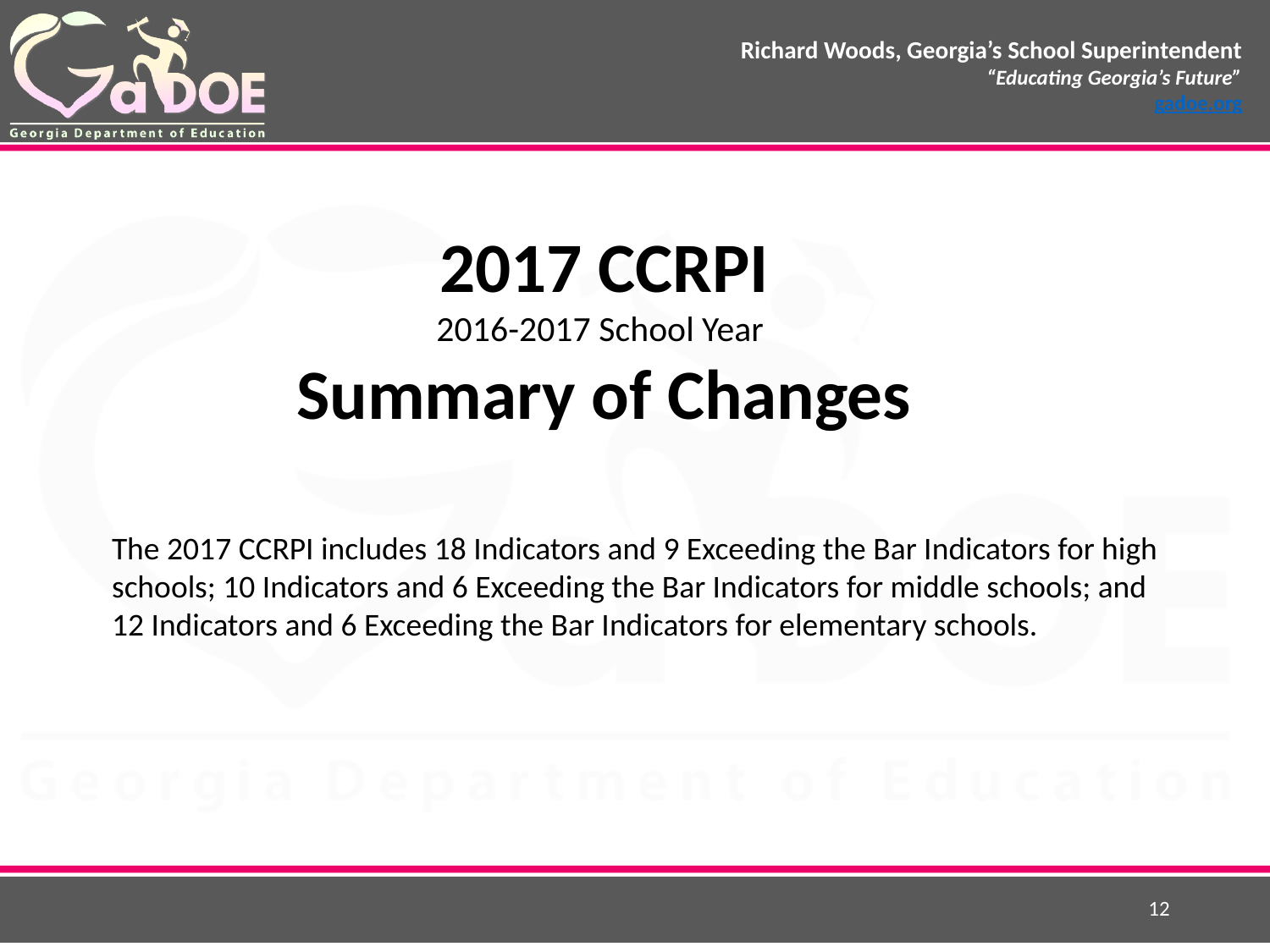

2017 CCRPI
2016-2017 School Year
Summary of Changes

The 2017 CCRPI includes 18 Indicators and 9 Exceeding the Bar Indicators for high schools; 10 Indicators and 6 Exceeding the Bar Indicators for middle schools; and 12 Indicators and 6 Exceeding the Bar Indicators for elementary schools.
12